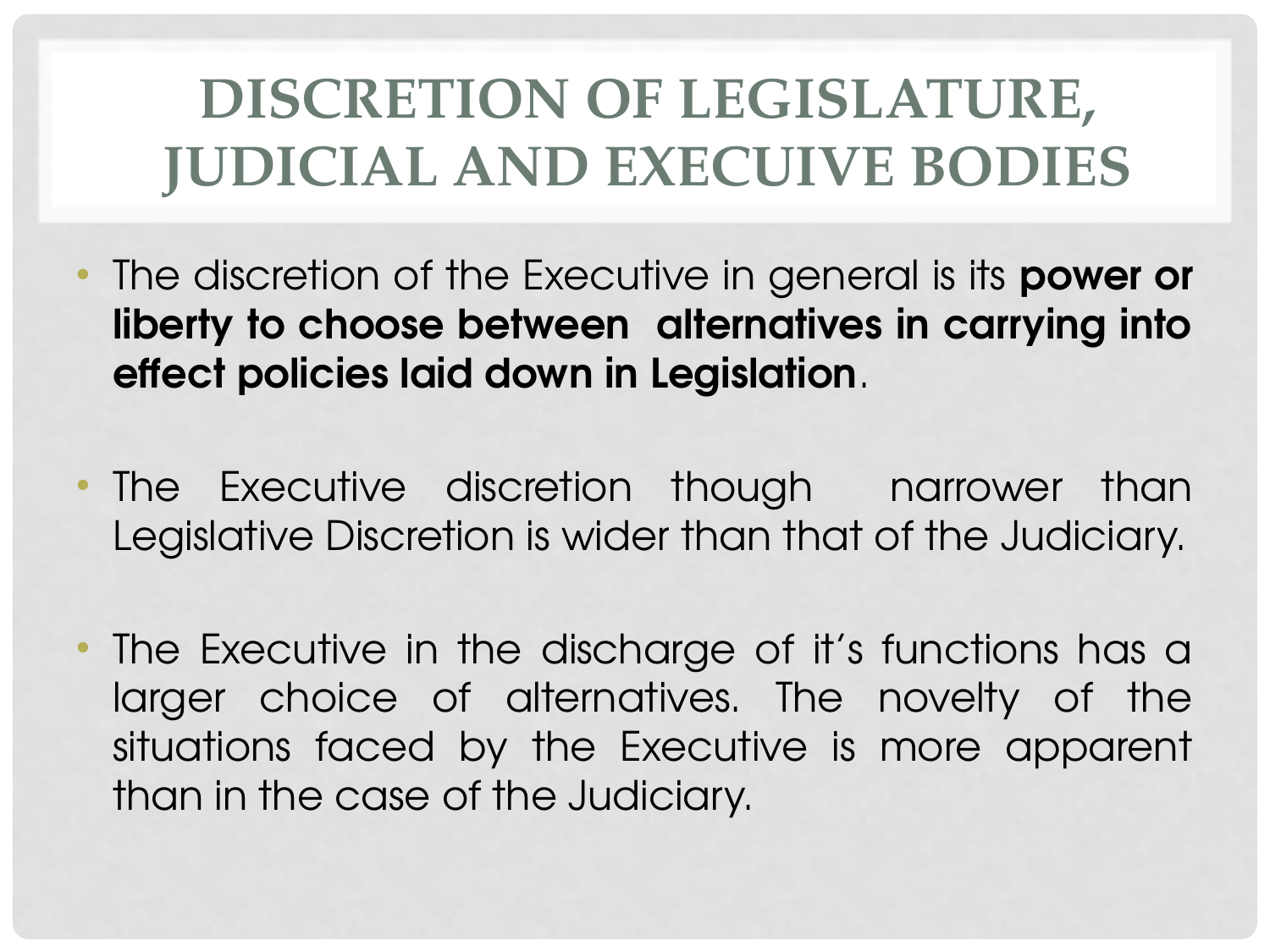

# DISCRETION OF LEGISLATURE, JUDICIAL AND EXECUIVE BODIES
The discretion of the Executive in general is its power or liberty to choose between  alternatives in carrying into effect policies laid down in Legislation.

The Executive discretion though  narrower than Legislative Discretion is wider than that of the Judiciary.

The Executive in the discharge of it’s functions has a larger choice of alternatives. The novelty of the situations faced by the Executive is more apparent than in the case of the Judiciary.